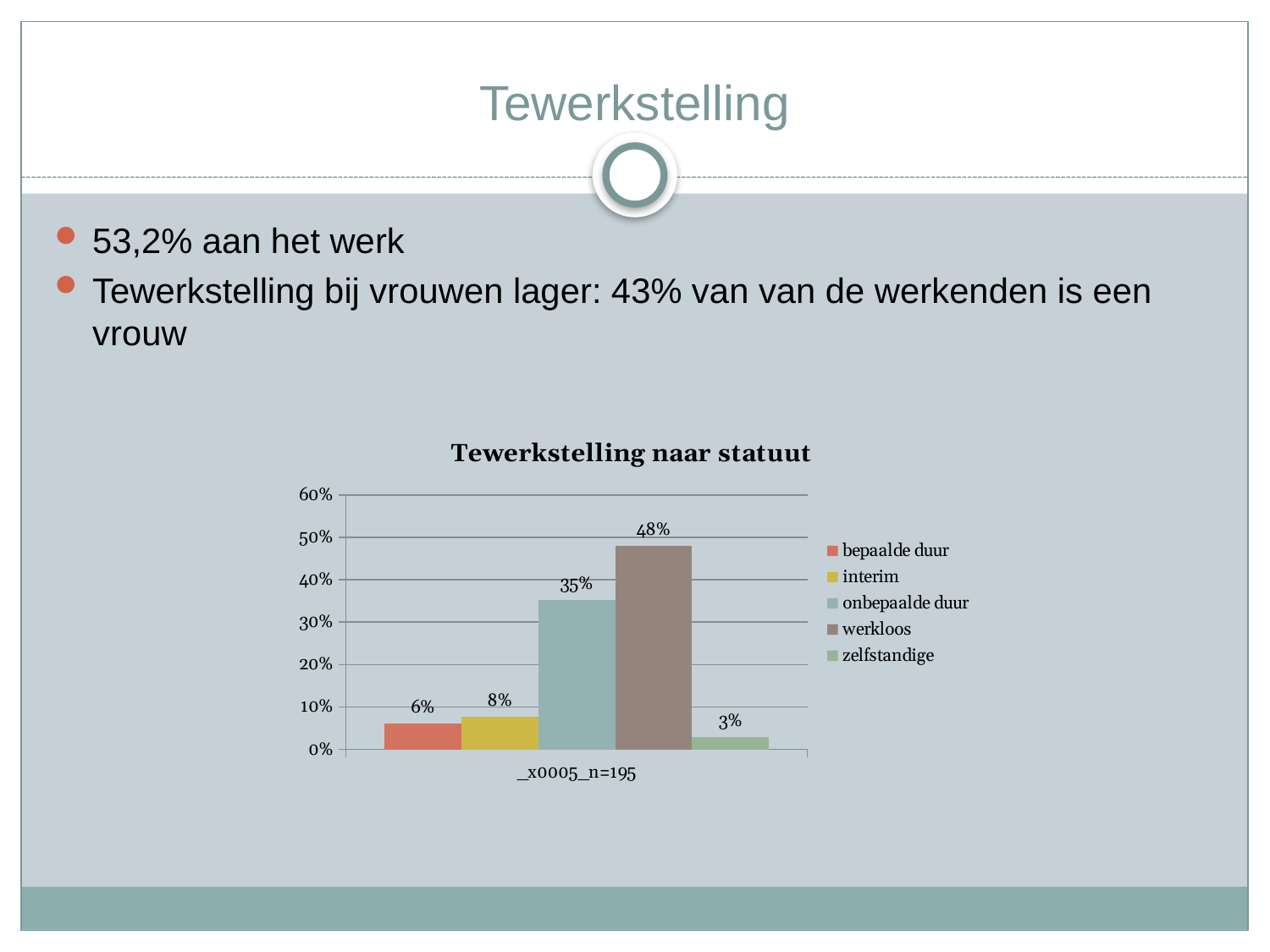

# Tewerkstelling
53,2% aan het werk
Tewerkstelling bij vrouwen lager: 43% van van de werkenden is een vrouw

### Chart: Tewerkstelling naar statuut

| Category | bepaalde duur | interim | onbepaalde duur | werkloos | zelfstandige |
|---|---|---|---|---|---|
| _x0005_n=195 | 0.061 | 0.077 | 0.353 | 0.48 | 0.03 |